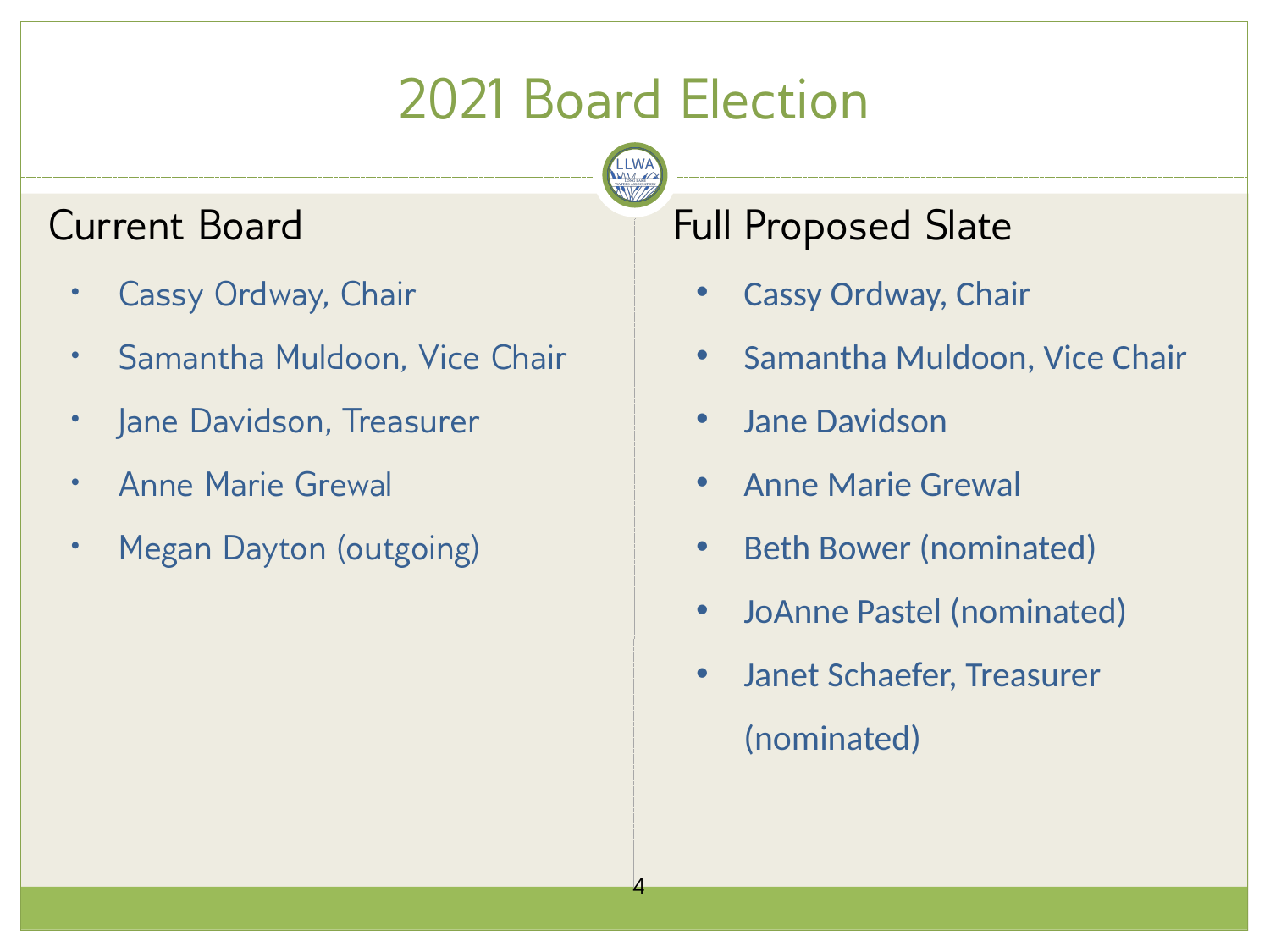

# 2021 Board Election
Current Board
Cassy Ordway, Chair
Samantha Muldoon, Vice Chair
Jane Davidson, Treasurer
Anne Marie Grewal
Megan Dayton (outgoing)

Full Proposed Slate
Cassy Ordway, Chair
Samantha Muldoon, Vice Chair
Jane Davidson
Anne Marie Grewal
Beth Bower (nominated)
JoAnne Pastel (nominated)
Janet Schaefer, Treasurer (nominated)

4